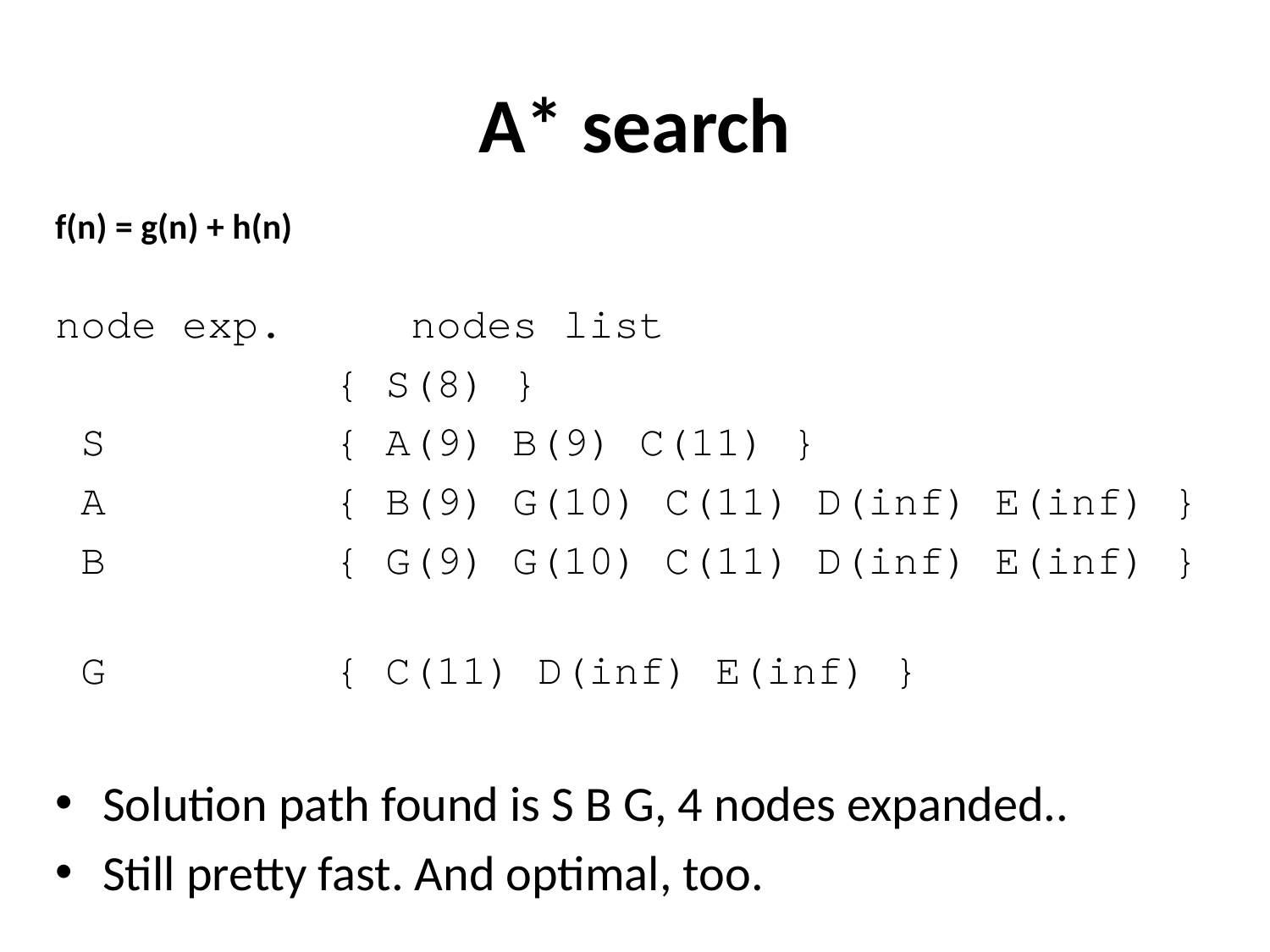

# A* search
f(n) = g(n) + h(n)

node exp.     nodes list
           { S(8) }
 S         { A(9) B(9) C(11) }
 A         { B(9) G(10) C(11) D(inf) E(inf) }
 B         { G(9) G(10) C(11) D(inf) E(inf) }
 G         { C(11) D(inf) E(inf) }

Solution path found is S B G, 4 nodes expanded..
Still pretty fast. And optimal, too.